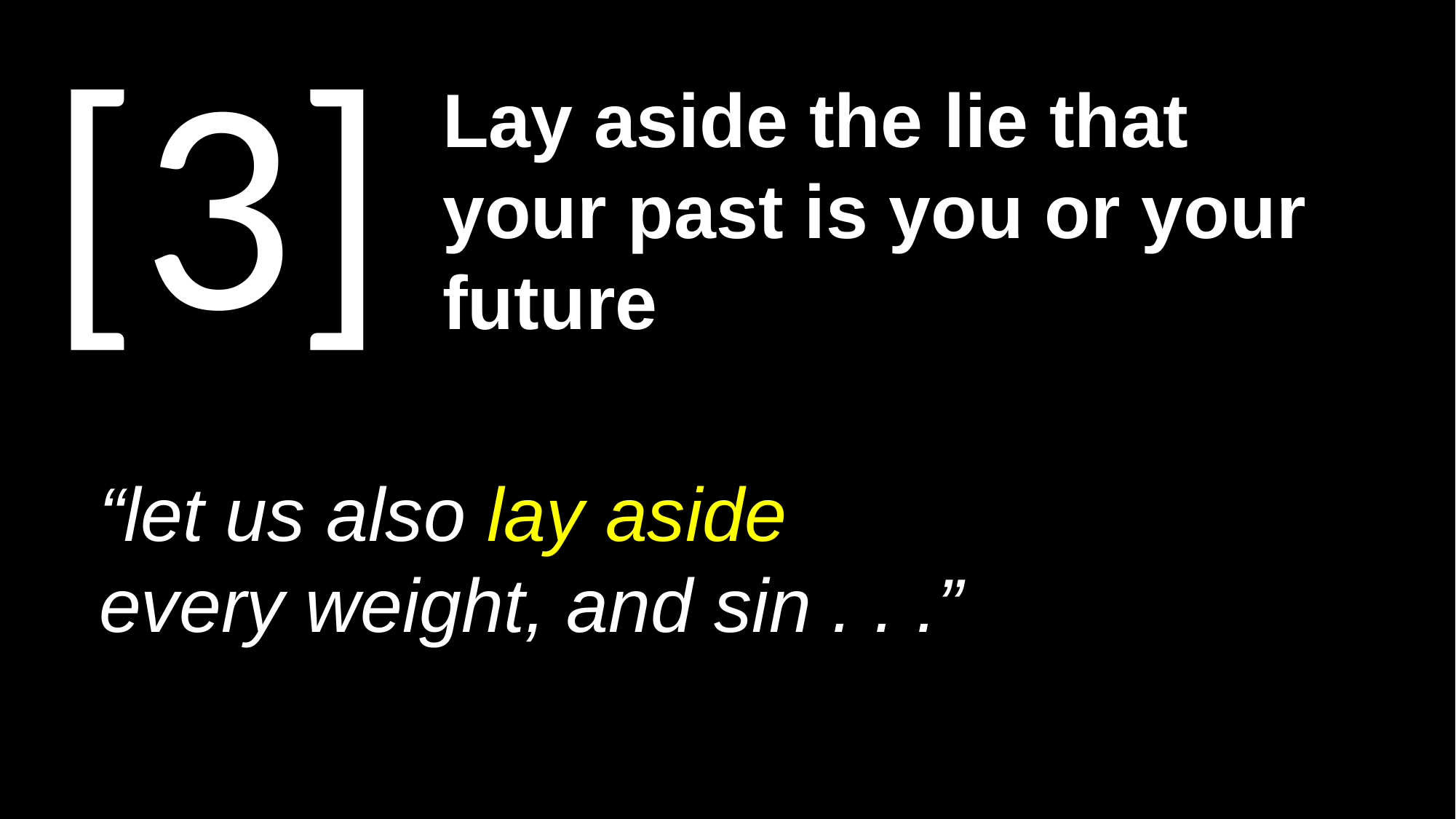

[3]
Lay aside the lie that
your past is you or your future

“let us also lay aside
every weight, and sin . . .”